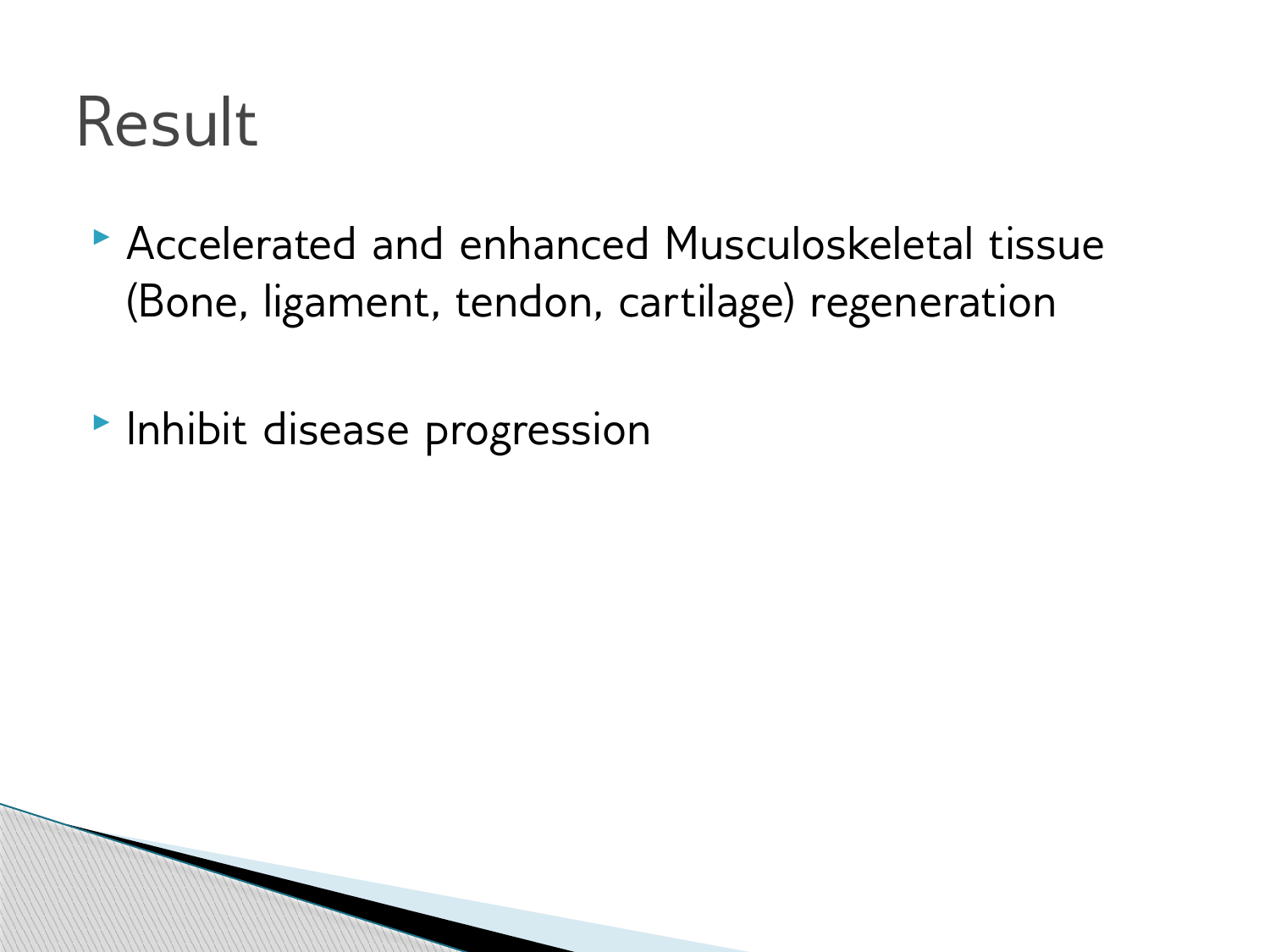

# Result
Accelerated and enhanced Musculoskeletal tissue (Bone, ligament, tendon, cartilage) regeneration

Inhibit disease progression